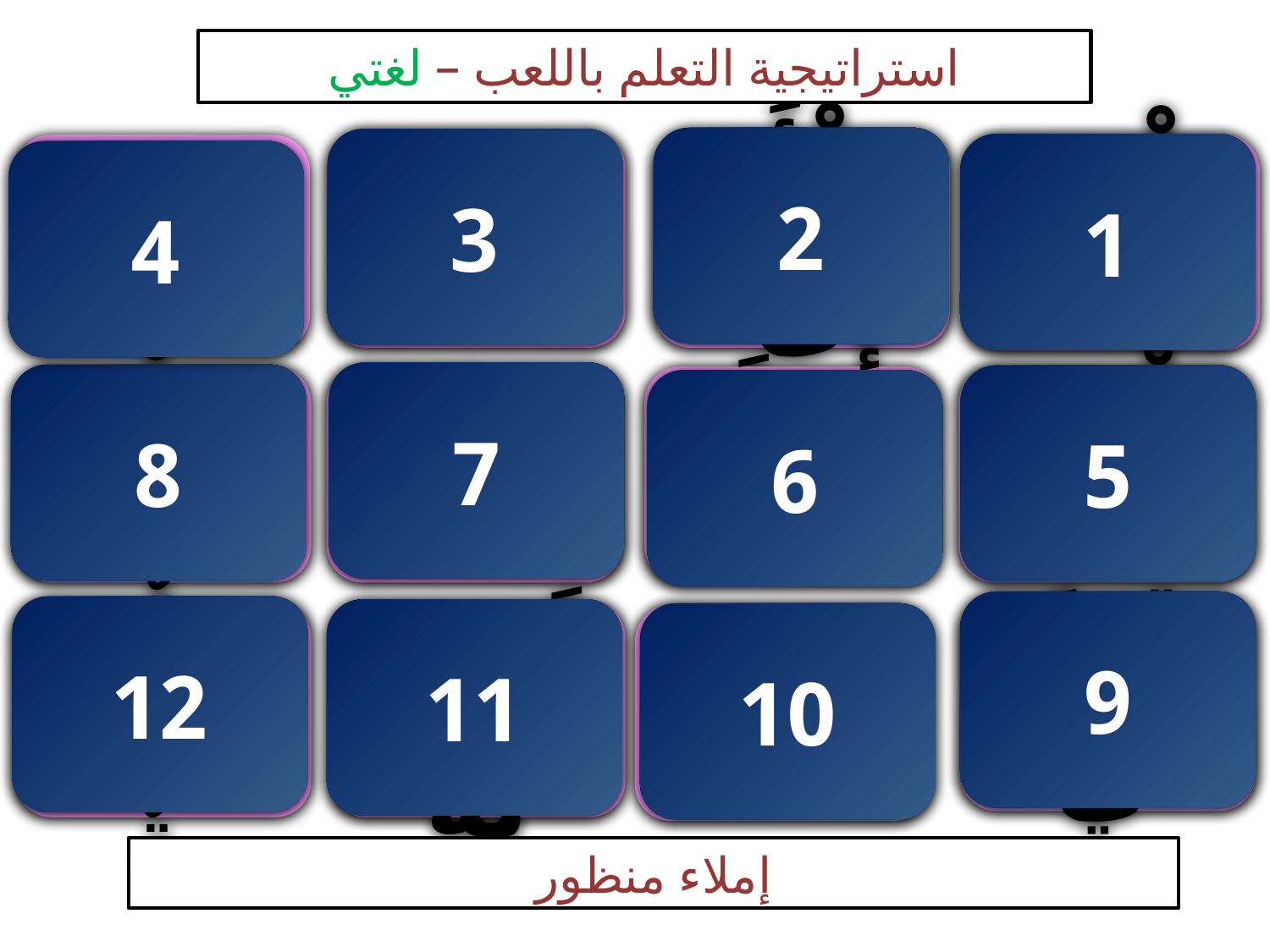

استراتيجية التعلم باللعب – لغتي
2
3
قَبْلَ
الْأَذَى
1
الْمُعَلِّمَةُ
  أَذْهَلَتْ
4
7
8
5
 صَدَقَةٌ
التِّلْمِيذَاتُ
أَحْلَامُهُ
الْحَدِيثَةِ
6
9
زَادَنِي
12
11
 طَائِرةٌ
 أَجزَائِهِ
10
أَرَاكَ
إملاء منظور